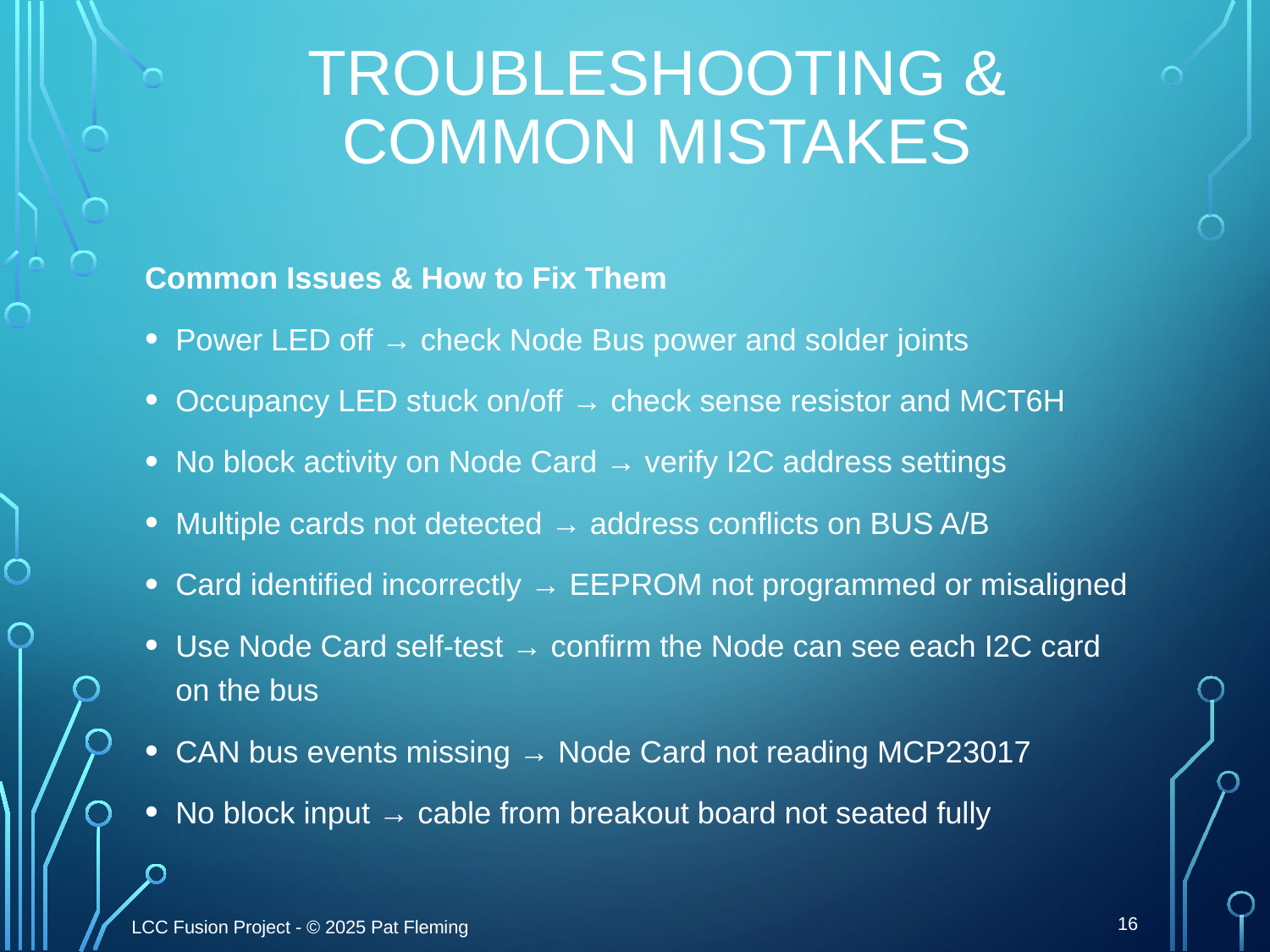

# Troubleshooting & Common Mistakes
Common Issues & How to Fix Them
Power LED off → check Node Bus power and solder joints
Occupancy LED stuck on/off → check sense resistor and MCT6H
No block activity on Node Card → verify I2C address settings
Multiple cards not detected → address conflicts on BUS A/B
Card identified incorrectly → EEPROM not programmed or misaligned
Use Node Card self-test → confirm the Node can see each I2C card on the bus
CAN bus events missing → Node Card not reading MCP23017
No block input → cable from breakout board not seated fully
16
LCC Fusion Project - © 2025 Pat Fleming